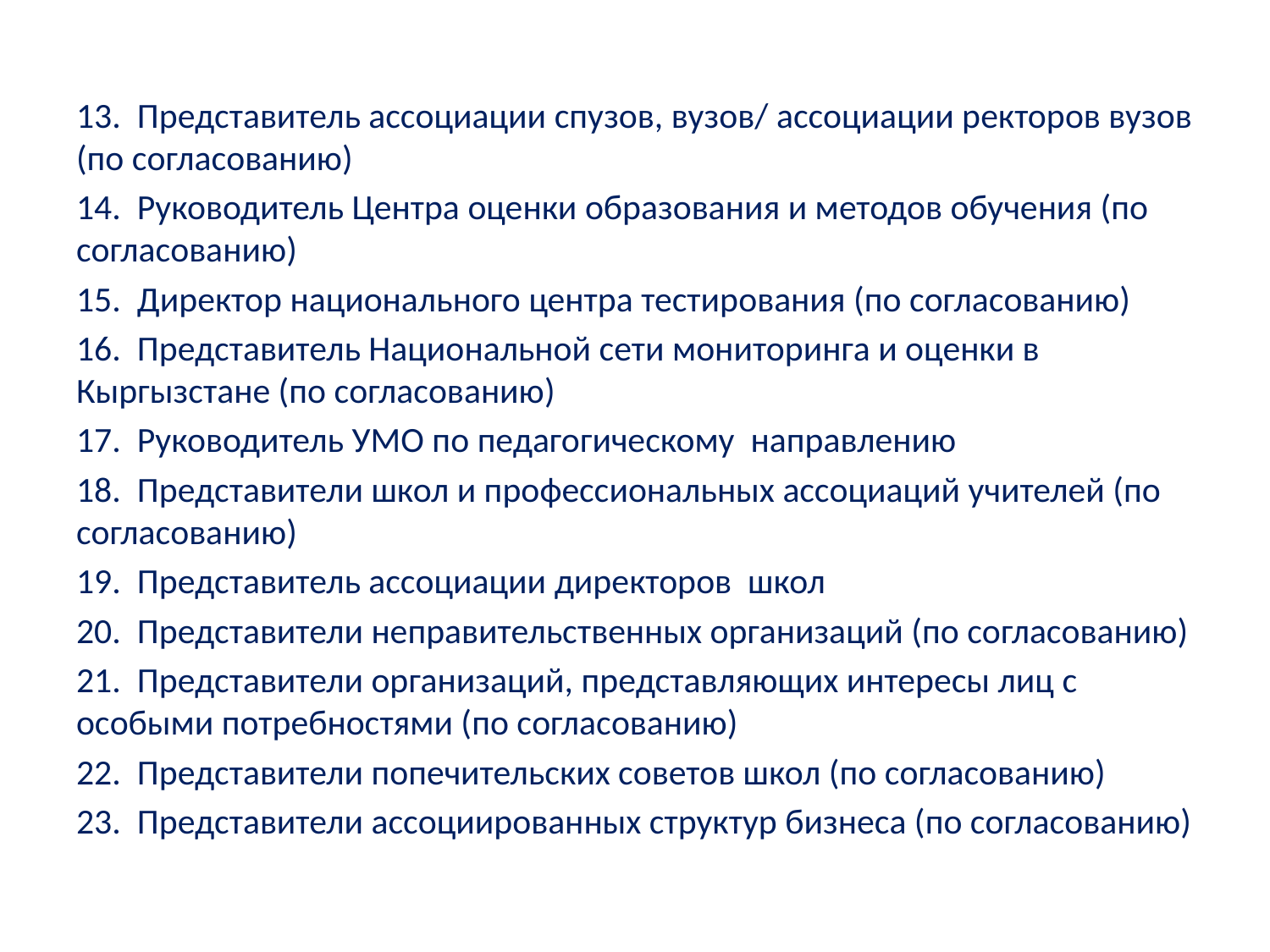

13.  Представитель ассоциации спузов, вузов/ ассоциации ректоров вузов (по согласованию)
14.  Руководитель Центра оценки образования и методов обучения (по согласованию)
15.  Директор национального центра тестирования (по согласованию)
16.  Представитель Национальной сети мониторинга и оценки в Кыргызстане (по согласованию)
17.  Руководитель УМО по педагогическому  направлению
18.  Представители школ и профессиональных ассоциаций учителей (по согласованию)
19.  Представитель ассоциации директоров  школ
20.  Представители неправительственных организаций (по согласованию)
21.  Представители организаций, представляющих интересы лиц с особыми потребностями (по согласованию)
22.  Представители попечительских советов школ (по согласованию)
23.  Представители ассоциированных структур бизнеса (по согласованию)